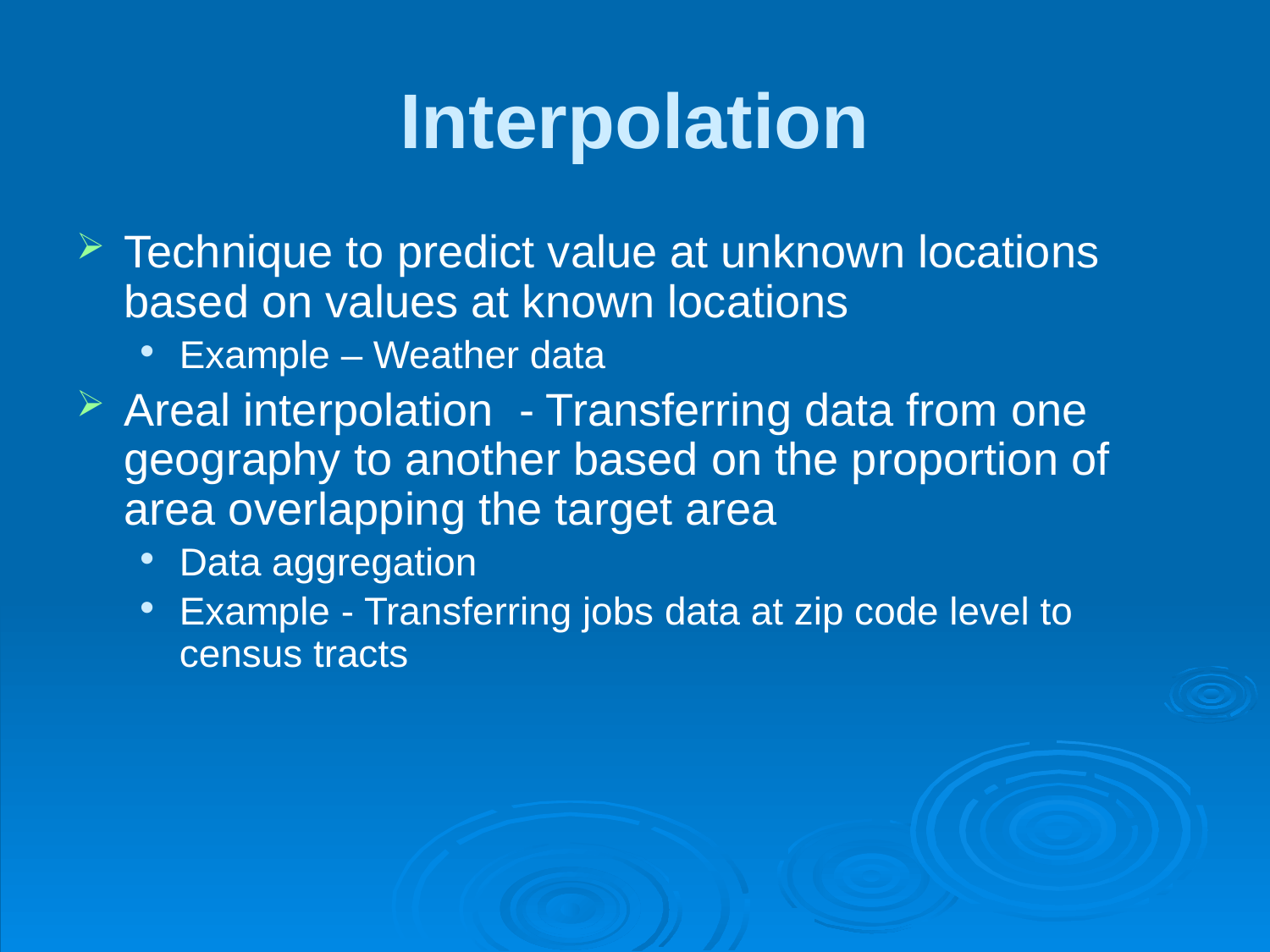

# Interpolation
Technique to predict value at unknown locations based on values at known locations
Example – Weather data
Areal interpolation  - Transferring data from one geography to another based on the proportion of area overlapping the target area
Data aggregation
Example - Transferring jobs data at zip code level to census tracts